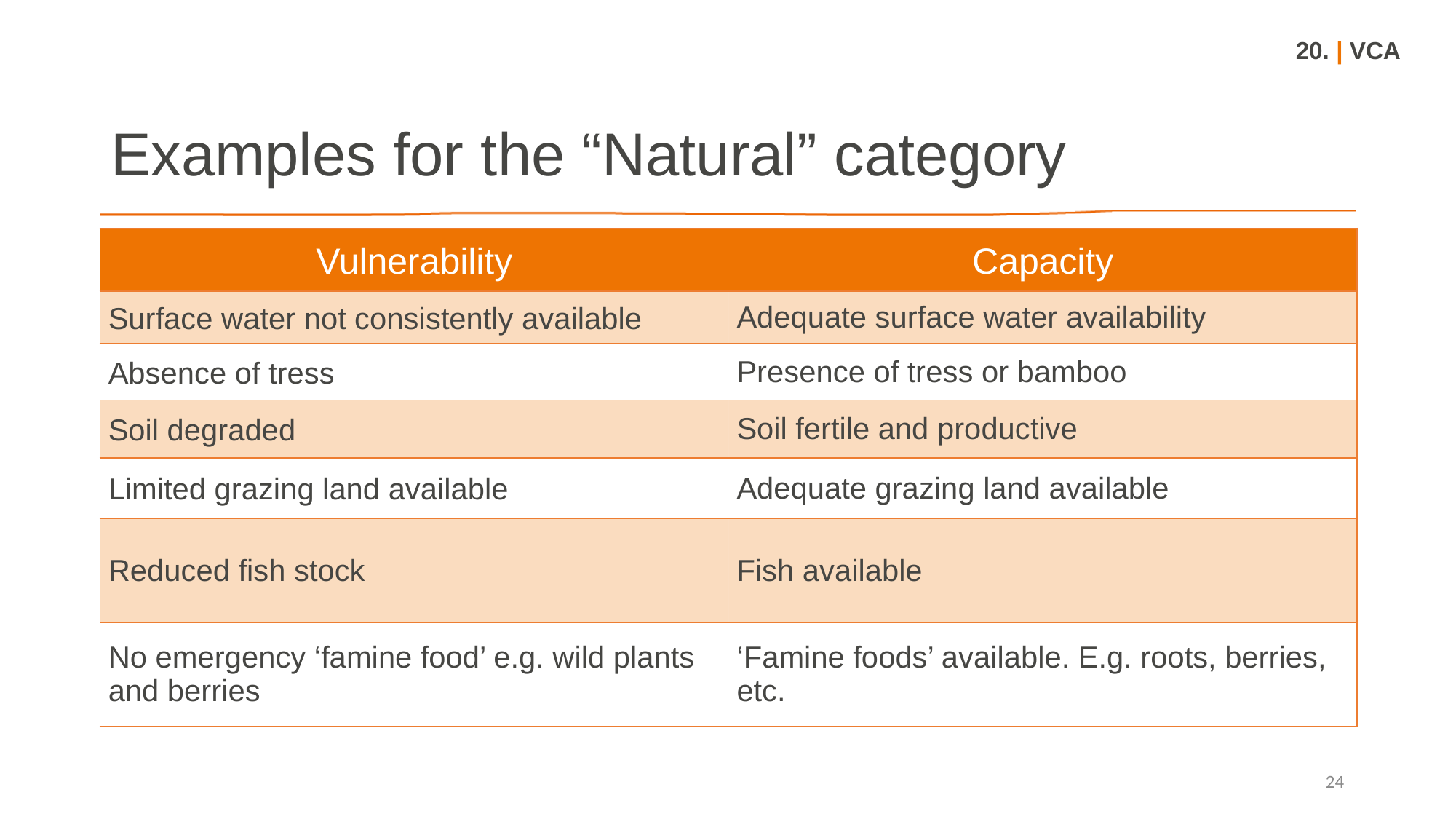

20. | VCA
Examples for the “Natural” category
| Vulnerability | Capacity |
| --- | --- |
| Surface water not consistently available | Adequate surface water availability |
| Absence of tress | Presence of tress or bamboo |
| Soil degraded | Soil fertile and productive |
| Limited grazing land available | Adequate grazing land available |
| Reduced fish stock | Fish available |
| No emergency ‘famine food’ e.g. wild plants and berries | ‘Famine foods’ available. E.g. roots, berries, etc. |

24